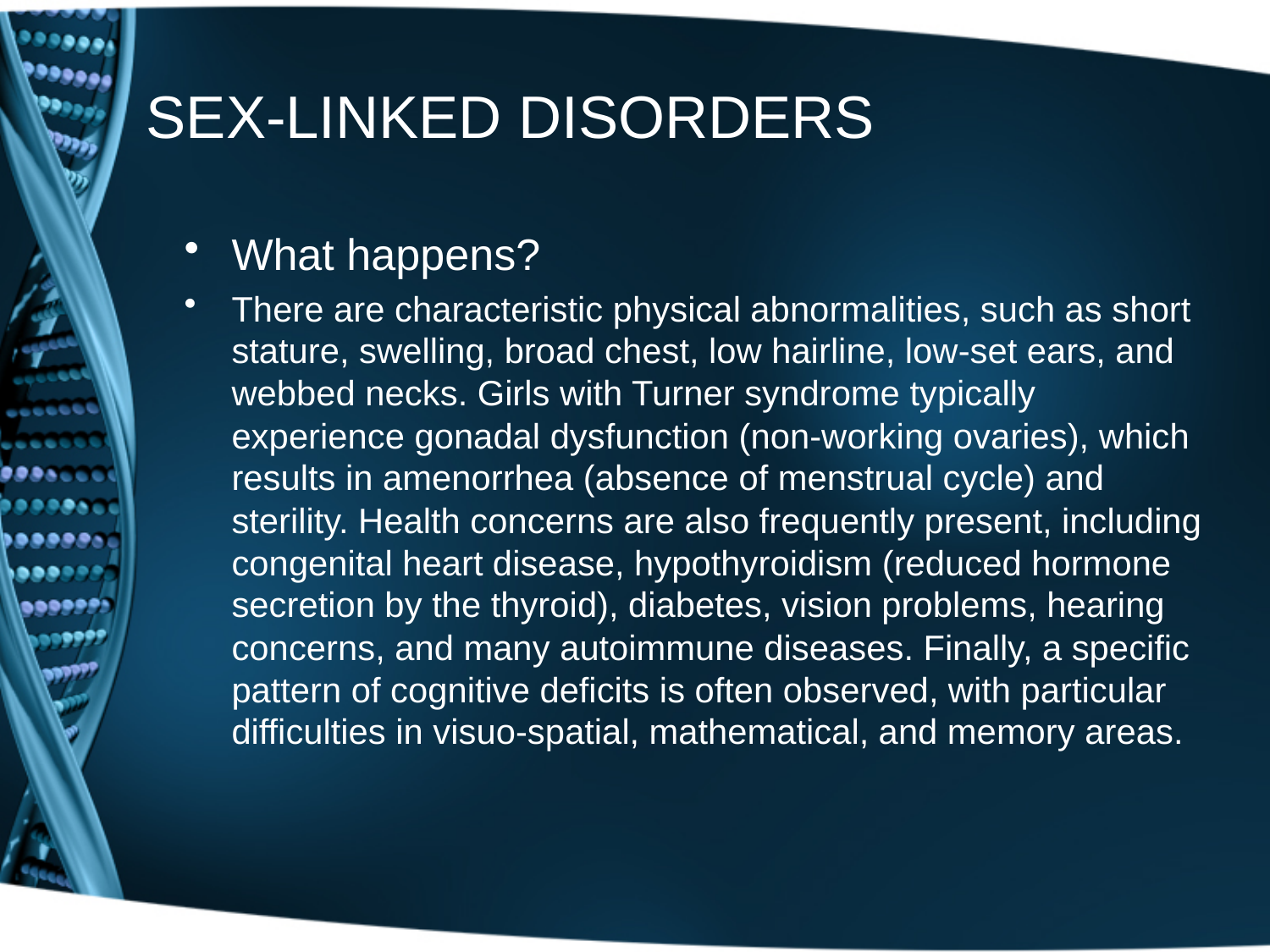

# SEX-LINKED DISORDERS
What happens?
There are characteristic physical abnormalities, such as short stature, swelling, broad chest, low hairline, low-set ears, and webbed necks. Girls with Turner syndrome typically experience gonadal dysfunction (non-working ovaries), which results in amenorrhea (absence of menstrual cycle) and sterility. Health concerns are also frequently present, including congenital heart disease, hypothyroidism (reduced hormone secretion by the thyroid), diabetes, vision problems, hearing concerns, and many autoimmune diseases. Finally, a specific pattern of cognitive deficits is often observed, with particular difficulties in visuo-spatial, mathematical, and memory areas.